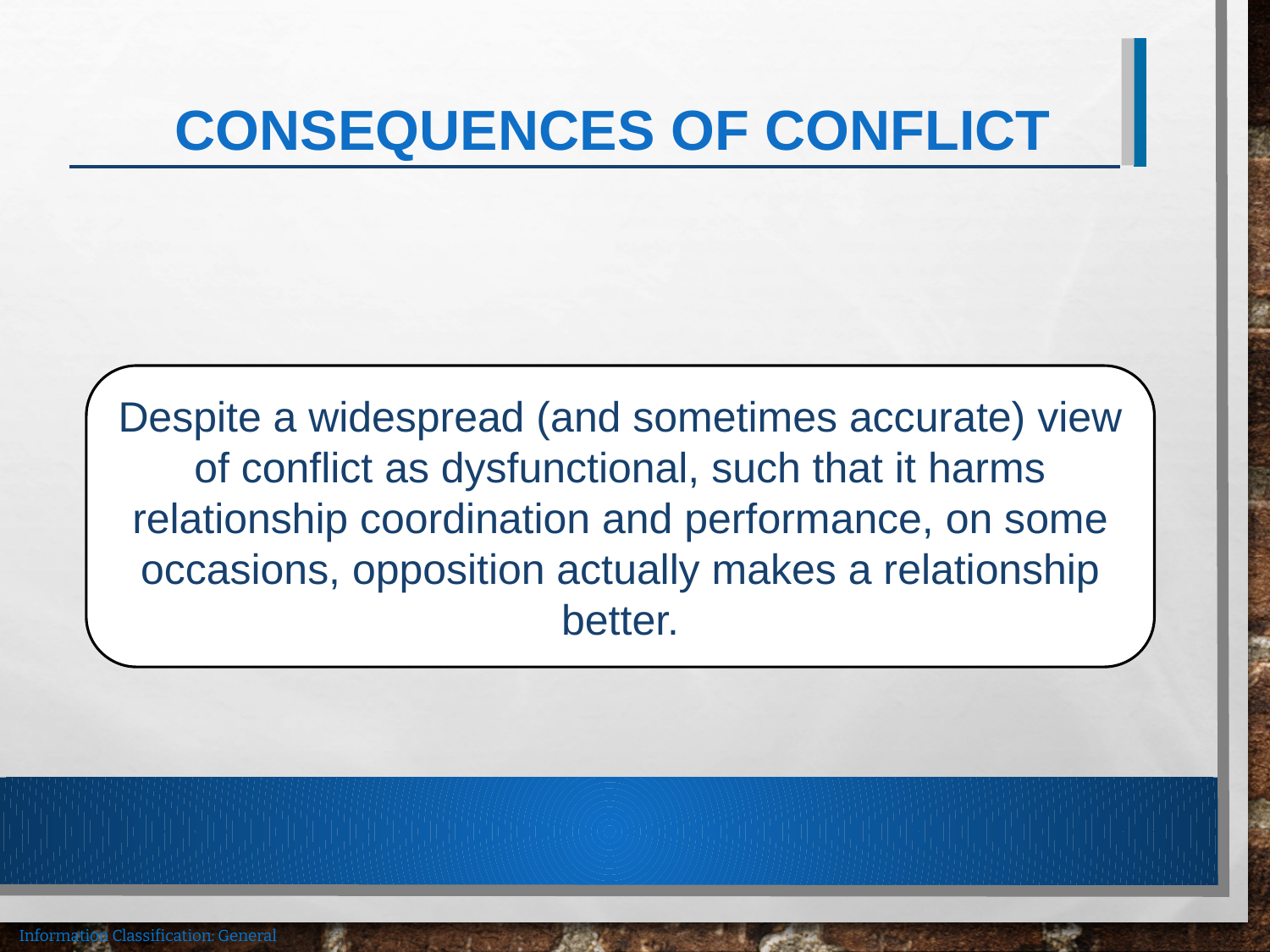

# Consequences of Conflict

Despite a widespread (and sometimes accurate) view of conflict as dysfunctional, such that it harms relationship coordination and performance, on some occasions, opposition actually makes a relationship better.